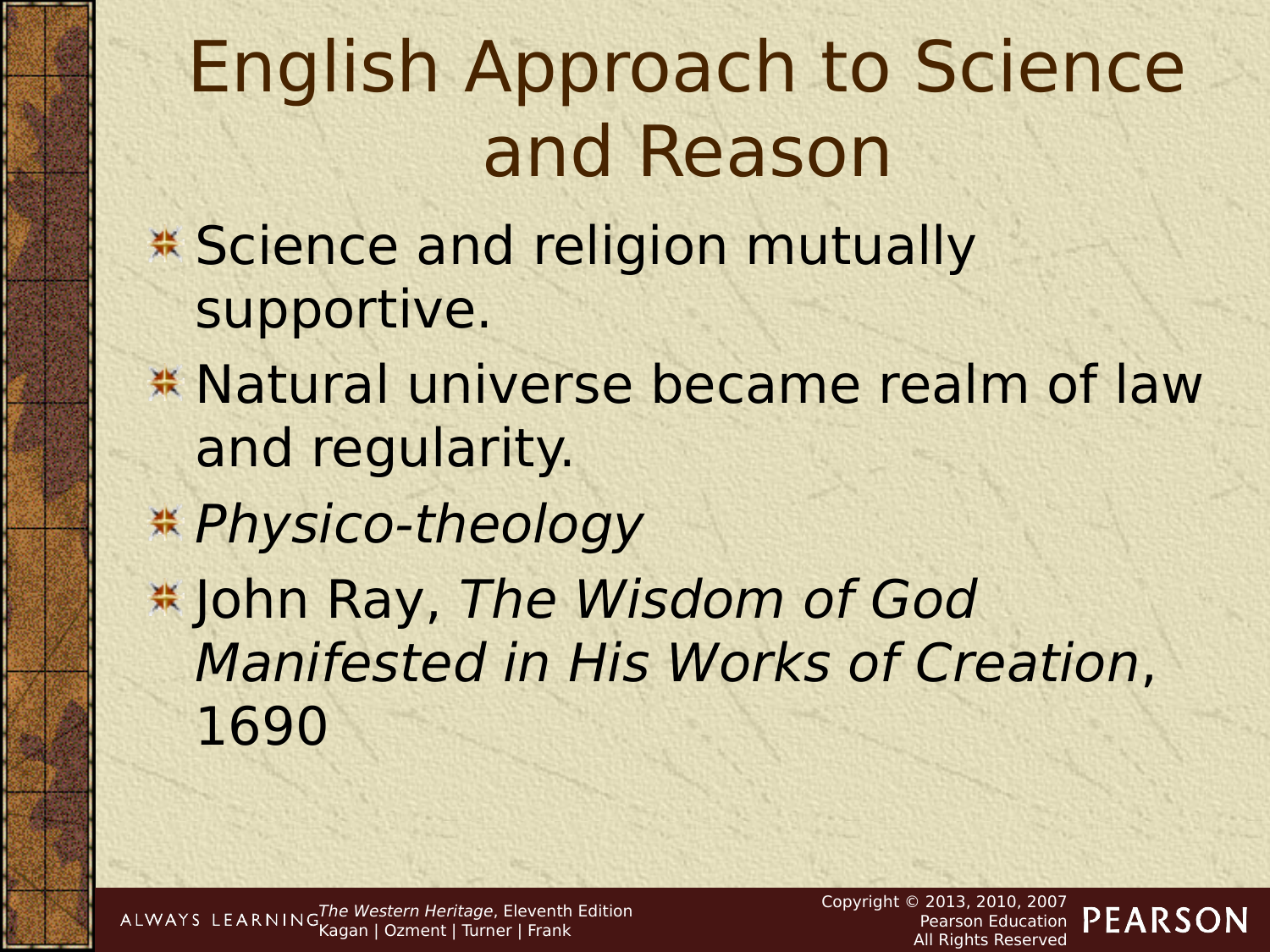

English Approach to Science and Reason
Science and religion mutually supportive.
Natural universe became realm of law and regularity.
Physico-theology
John Ray, The Wisdom of God Manifested in His Works of Creation, 1690